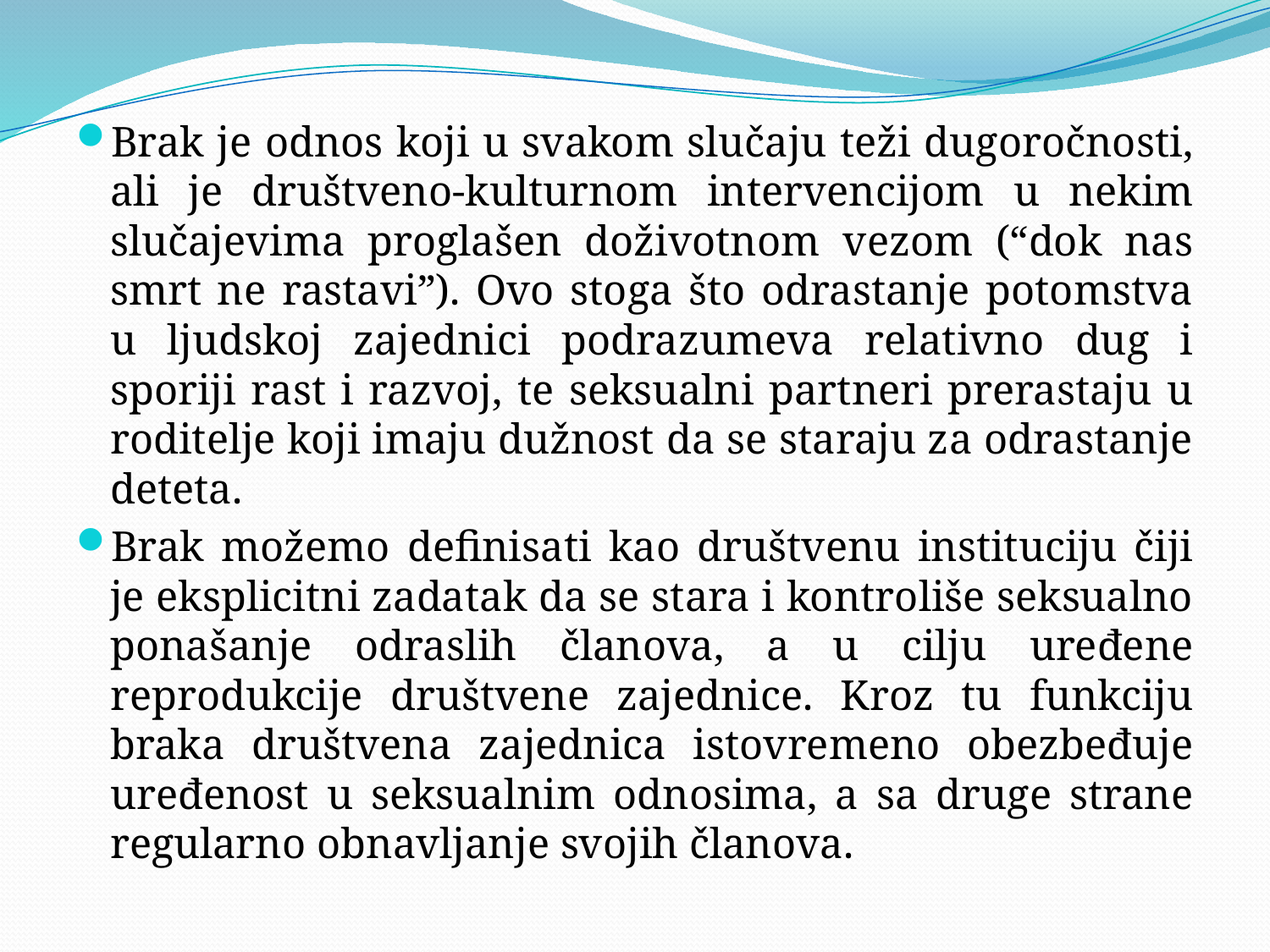

#
Brak je odnos koji u svakom slučaju teži dugoročnosti, ali je društveno-kulturnom intervencijom u nekim slučajevima proglašen doživotnom vezom (“dok nas smrt ne rastavi”). Ovo stoga što odrastanje potomstva u ljudskoj zajednici podrazumeva relativno dug i sporiji rast i razvoj, te seksualni partneri prerastaju u roditelje koji imaju dužnost da se staraju za odrastanje deteta.
Brak možemo definisati kao društvenu instituciju čiji je eksplicitni zadatak da se stara i kontroliše seksualno ponašanje odraslih članova, a u cilju uređene reprodukcije društvene zajednice. Kroz tu funkciju braka društvena zajednica istovremeno obezbeđuje uređenost u seksualnim odnosima, a sa druge strane regularno obnavljanje svojih članova.